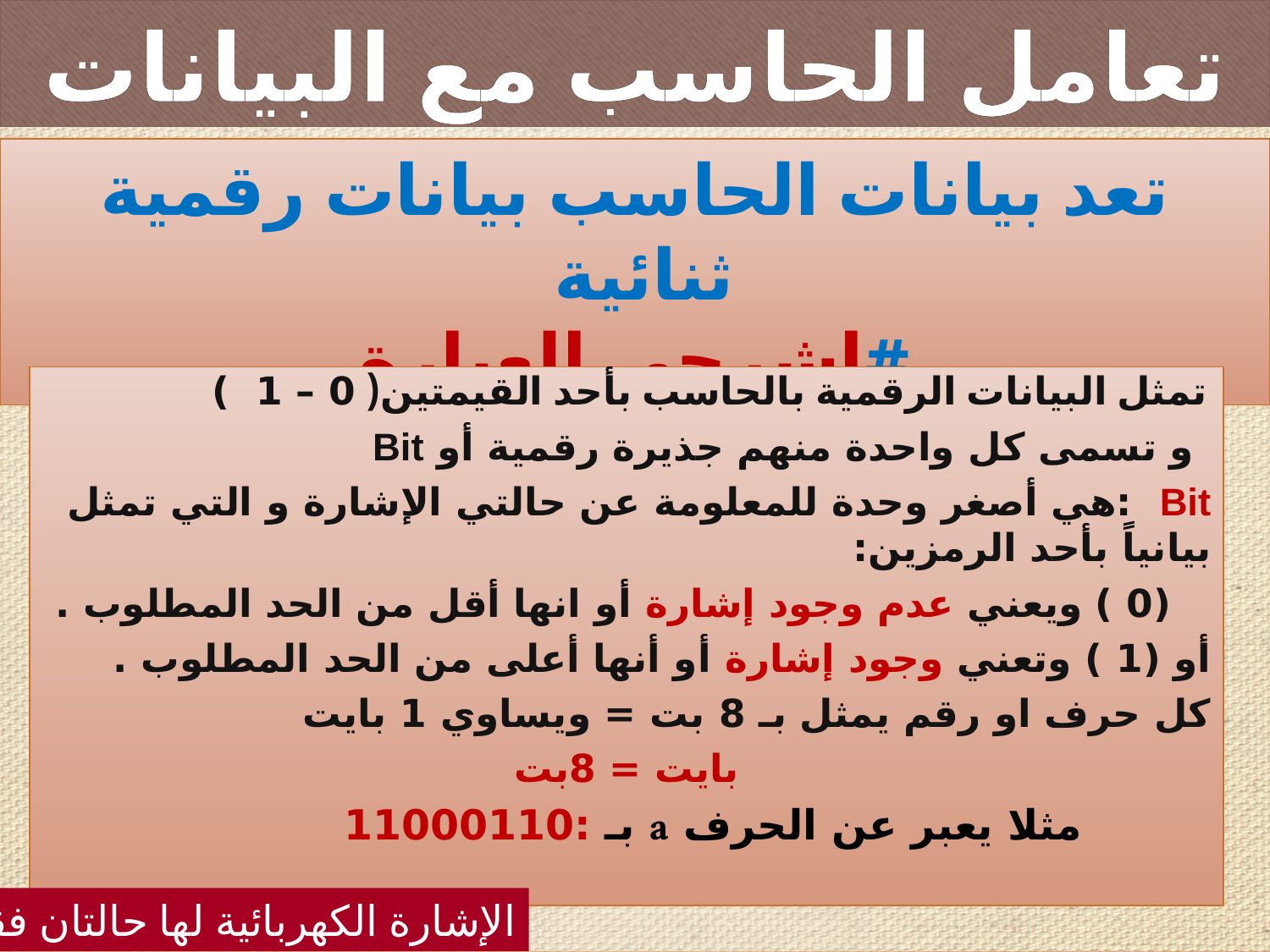

تعامل الحاسب مع البيانات
تعد بيانات الحاسب بيانات رقمية ثنائية
#اشرحي العبارة
تمثل البيانات الرقمية بالحاسب بأحد القيمتين( 0 – 1  )
 و تسمى كل واحدة منهم جذيرة رقمية أو Bit
Bit  :هي أصغر وحدة للمعلومة عن حالتي الإشارة و التي تمثل بيانياً بأحد الرمزين:
   (0 ) ويعني عدم وجود إشارة أو انها أقل من الحد المطلوب .
أو (1 ) وتعني وجود إشارة أو أنها أعلى من الحد المطلوب .
كل حرف او رقم يمثل بـ 8 بت = ويساوي 1 بايت
بايت = 8بت
مثلا يعبر عن الحرف a بـ :11000110

الإشارة الكهربائية لها حالتان فقط